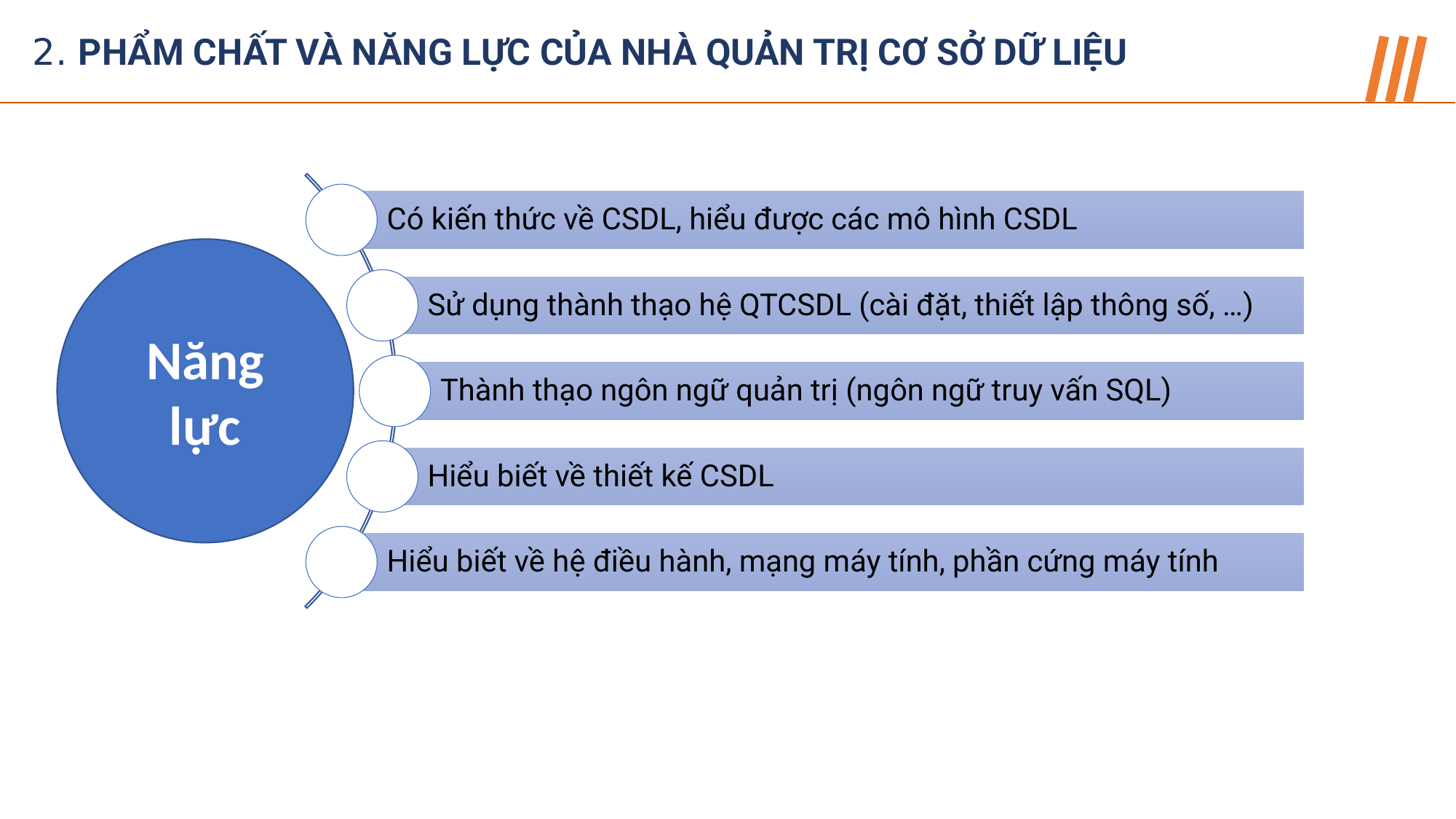

2. PHẨM CHẤT VÀ NĂNG LỰC CỦA NHÀ QUẢN TRỊ CƠ SỞ DỮ LIỆU

Có kiến thức về CSDL, hiểu được các mô hình CSDL
Sử dụng thành thạo hệ QTCSDL (cài đặt, thiết lập thông số, …)
Thành thạo ngôn ngữ quản trị (ngôn ngữ truy vấn SQL)
Hiểu biết về thiết kế CSDL
Hiểu biết về hệ điều hành, mạng máy tính, phần cứng máy tính
Năng lực